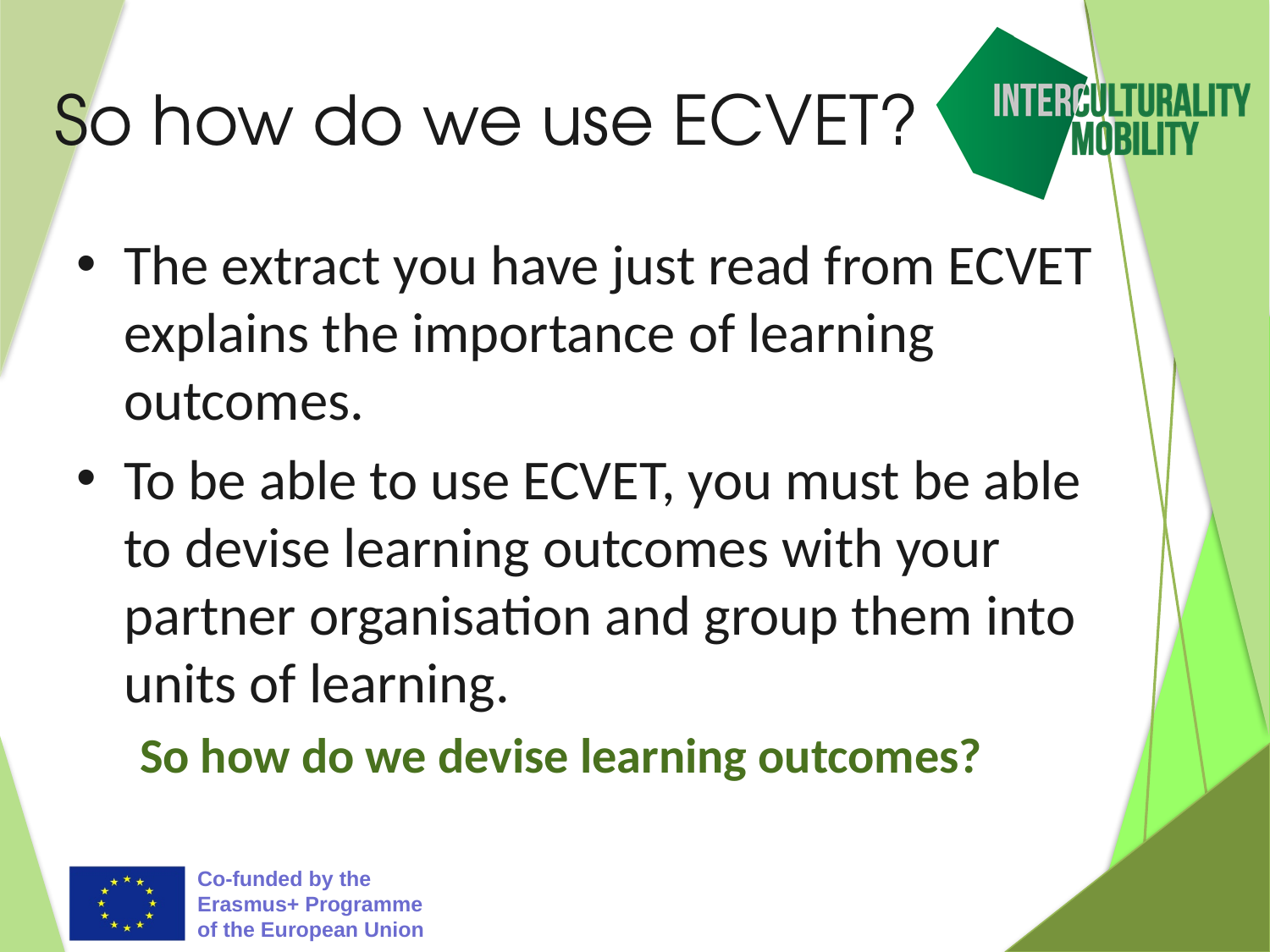

# So how do we use ECVET?
The extract you have just read from ECVET explains the importance of learning outcomes.
To be able to use ECVET, you must be able to devise learning outcomes with your partner organisation and group them into units of learning.
So how do we devise learning outcomes?